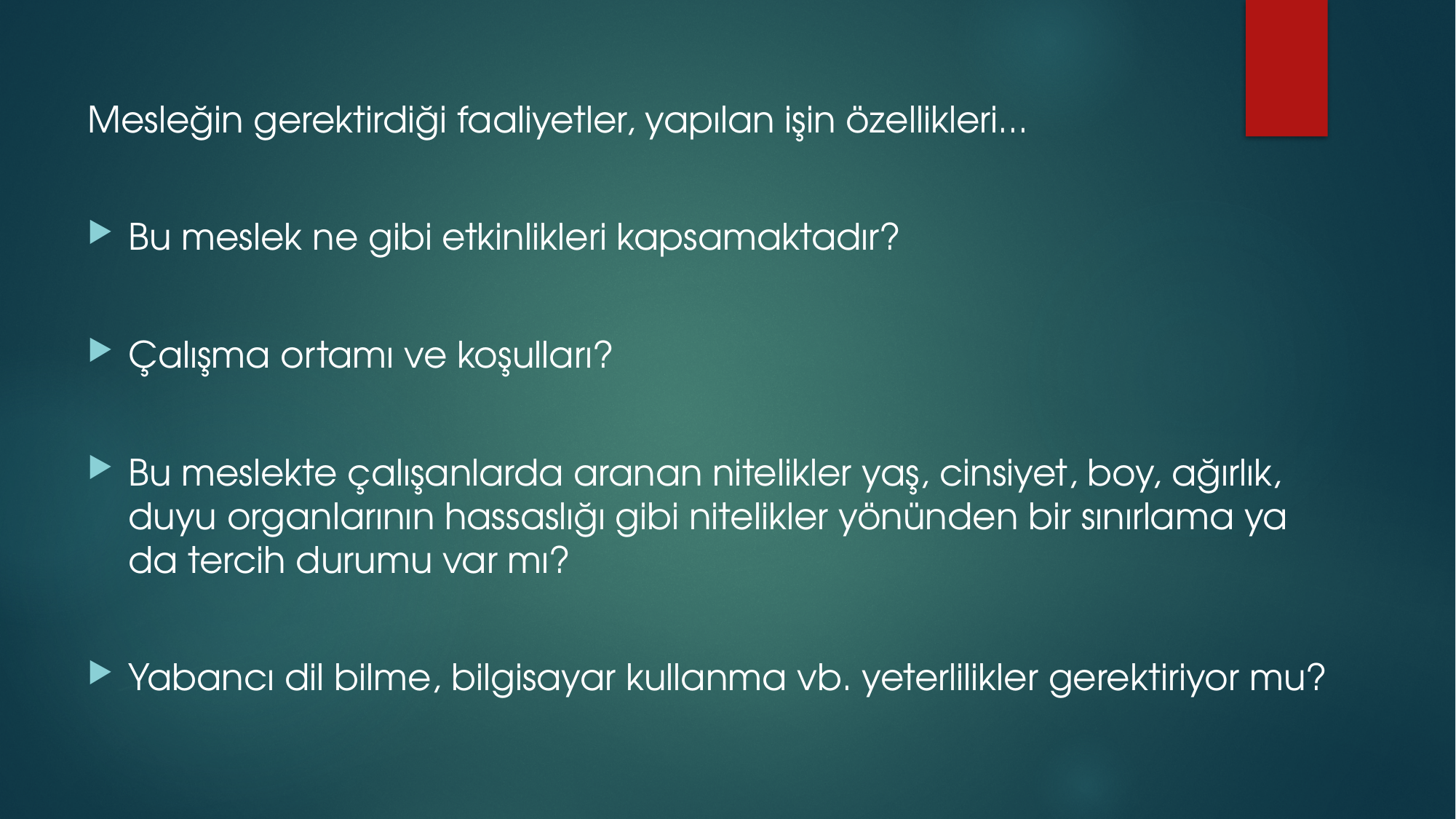

Mesleğin gerektirdiği faaliyetler, yapılan işin özellikleri...

Bu meslek ne gibi etkinlikleri kapsamaktadır?

Çalışma ortamı ve koşulları?

Bu meslekte çalışanlarda aranan nitelikler yaş, cinsiyet, boy, ağırlık, duyu organlarının hassaslığı gibi nitelikler yönünden bir sınırlama ya da tercih durumu var mı?

Yabancı dil bilme, bilgisayar kullanma vb. yeterlilikler gerektiriyor mu?